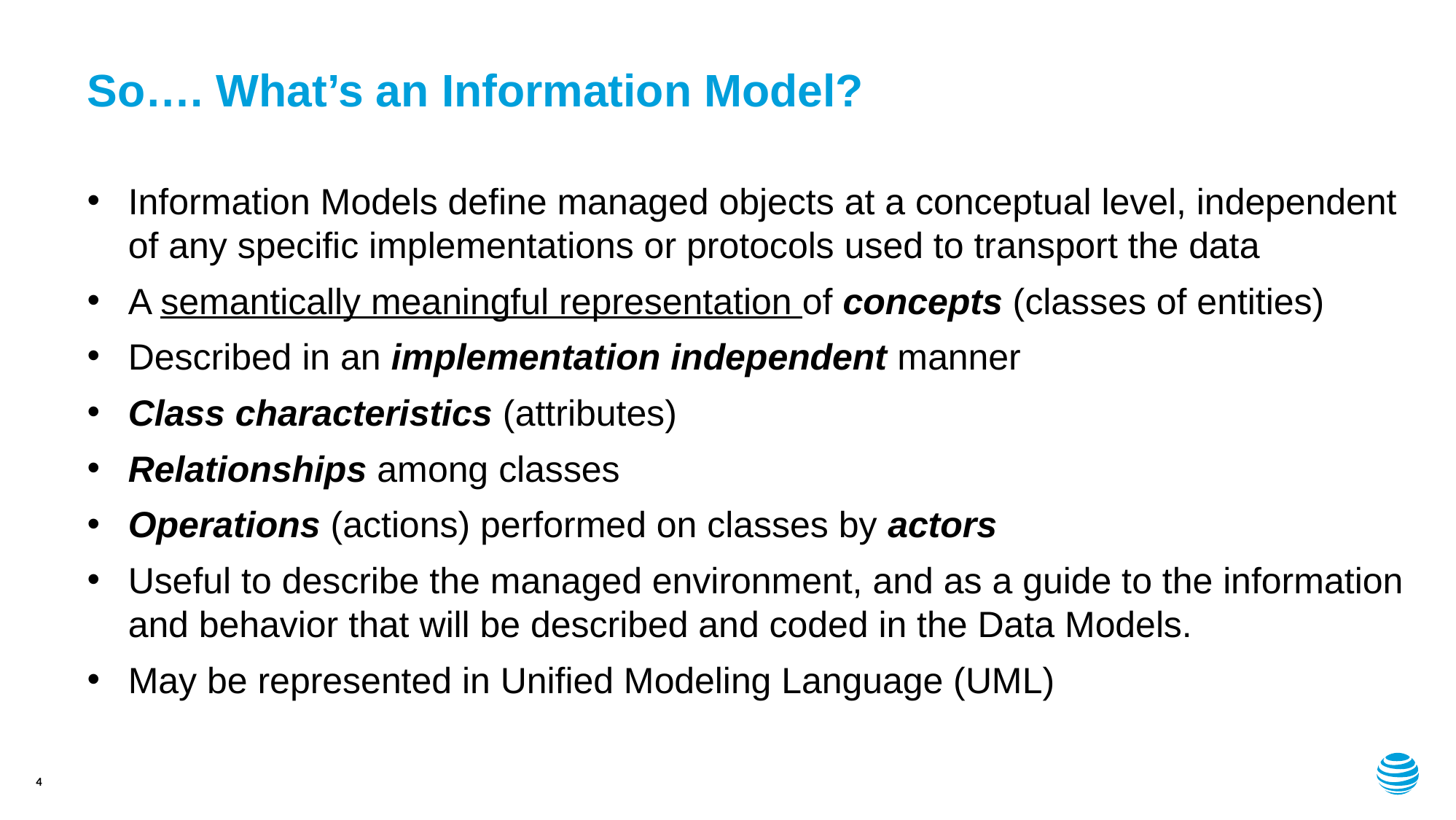

# So…. What’s an Information Model?
Information Models define managed objects at a conceptual level, independent of any specific implementations or protocols used to transport the data
A semantically meaningful representation of concepts (classes of entities)
Described in an implementation independent manner
Class characteristics (attributes)
Relationships among classes
Operations (actions) performed on classes by actors
Useful to describe the managed environment, and as a guide to the information and behavior that will be described and coded in the Data Models.
May be represented in Unified Modeling Language (UML)

4